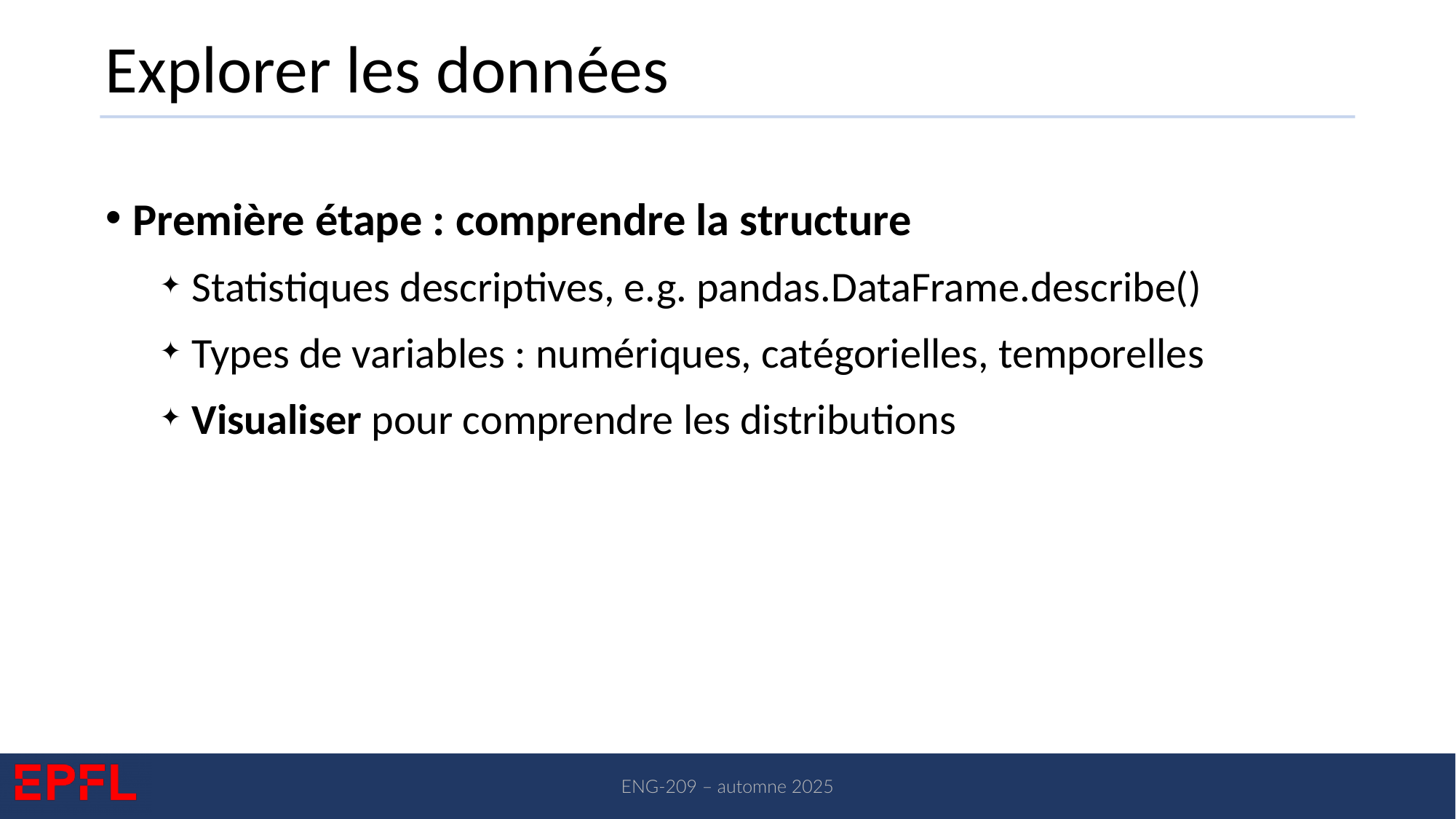

# Explorer les données
Première étape : comprendre la structure
Statistiques descriptives, e.g. pandas.DataFrame.describe()
Types de variables : numériques, catégorielles, temporelles
Visualiser pour comprendre les distributions